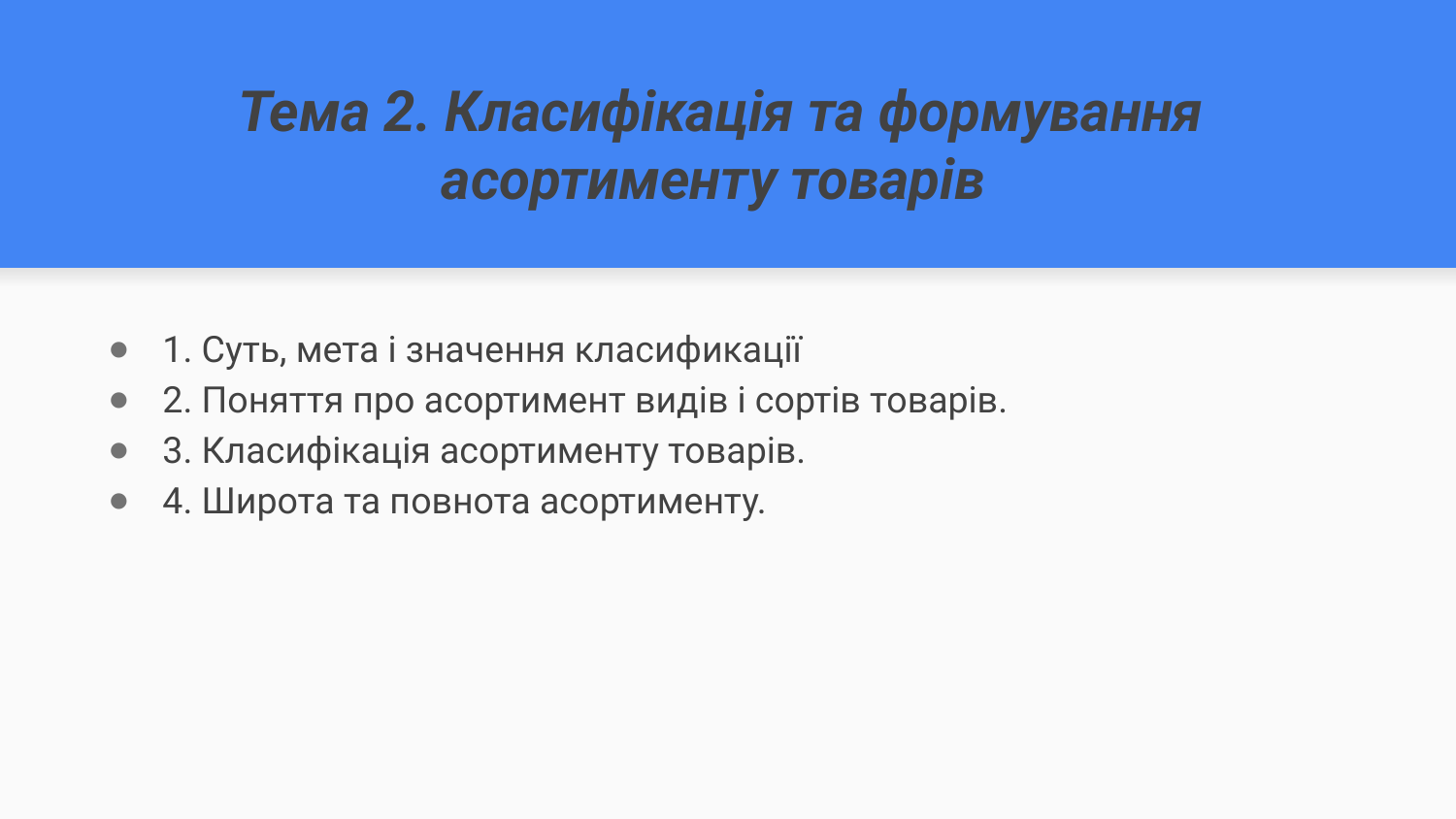

# Тема 2. Класифікація та формування асортименту товарів
1. Суть, мета і значення класификації
2. Поняття про асортимент видів і сортів товарів.
3. Класифікація асортименту товарів.
4. Широта та повнота асортименту.